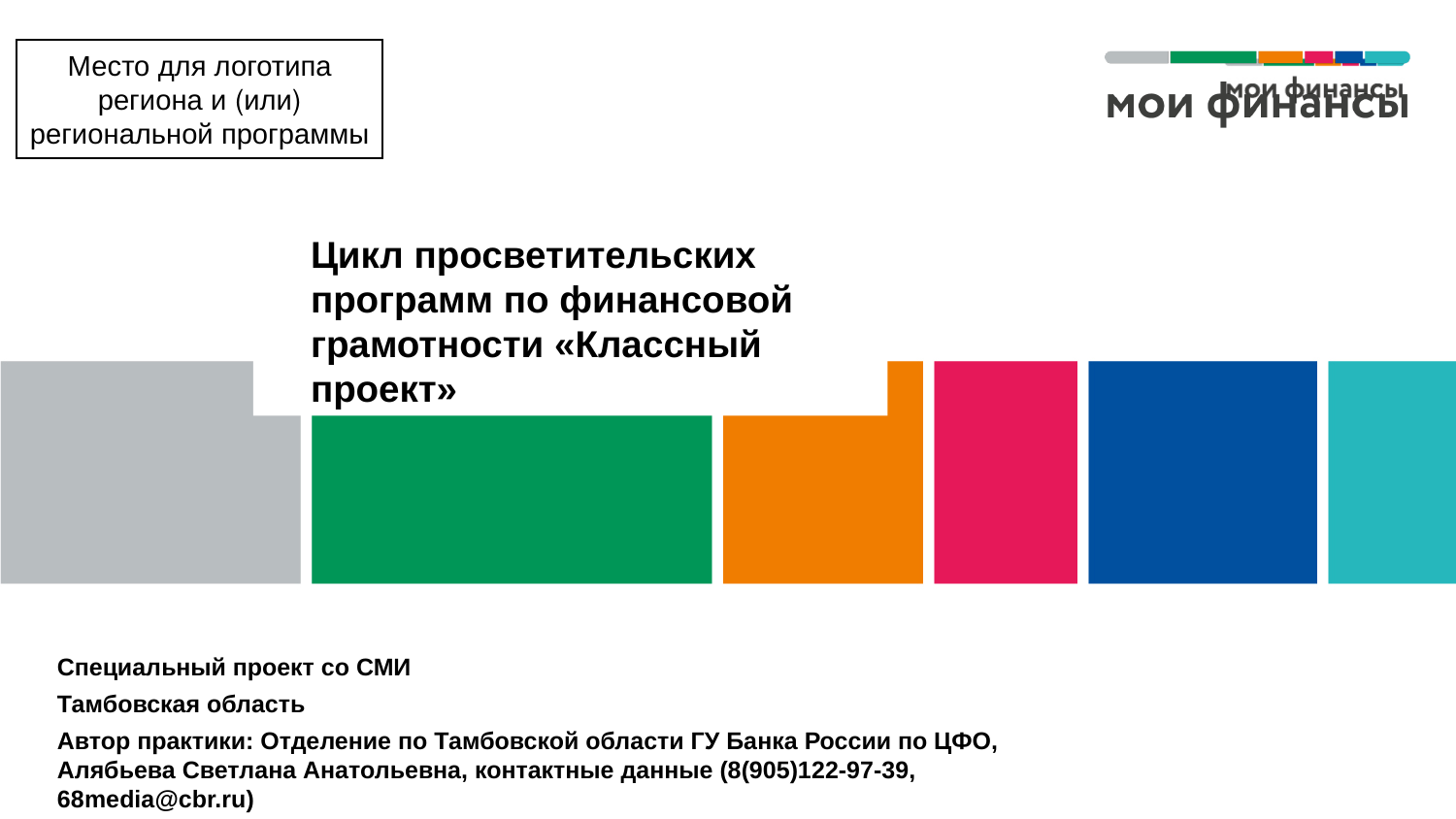

Место для логотипа региона и (или) региональной программы
Цикл просветительских программ по финансовой грамотности «Классный проект»

# Специальный проект со СМИ
Тамбовская область
Автор практики: Отделение по Тамбовской области ГУ Банка России по ЦФО, Алябьева Светлана Анатольевна, контактные данные (8(905)122-97-39, 68media@cbr.ru)